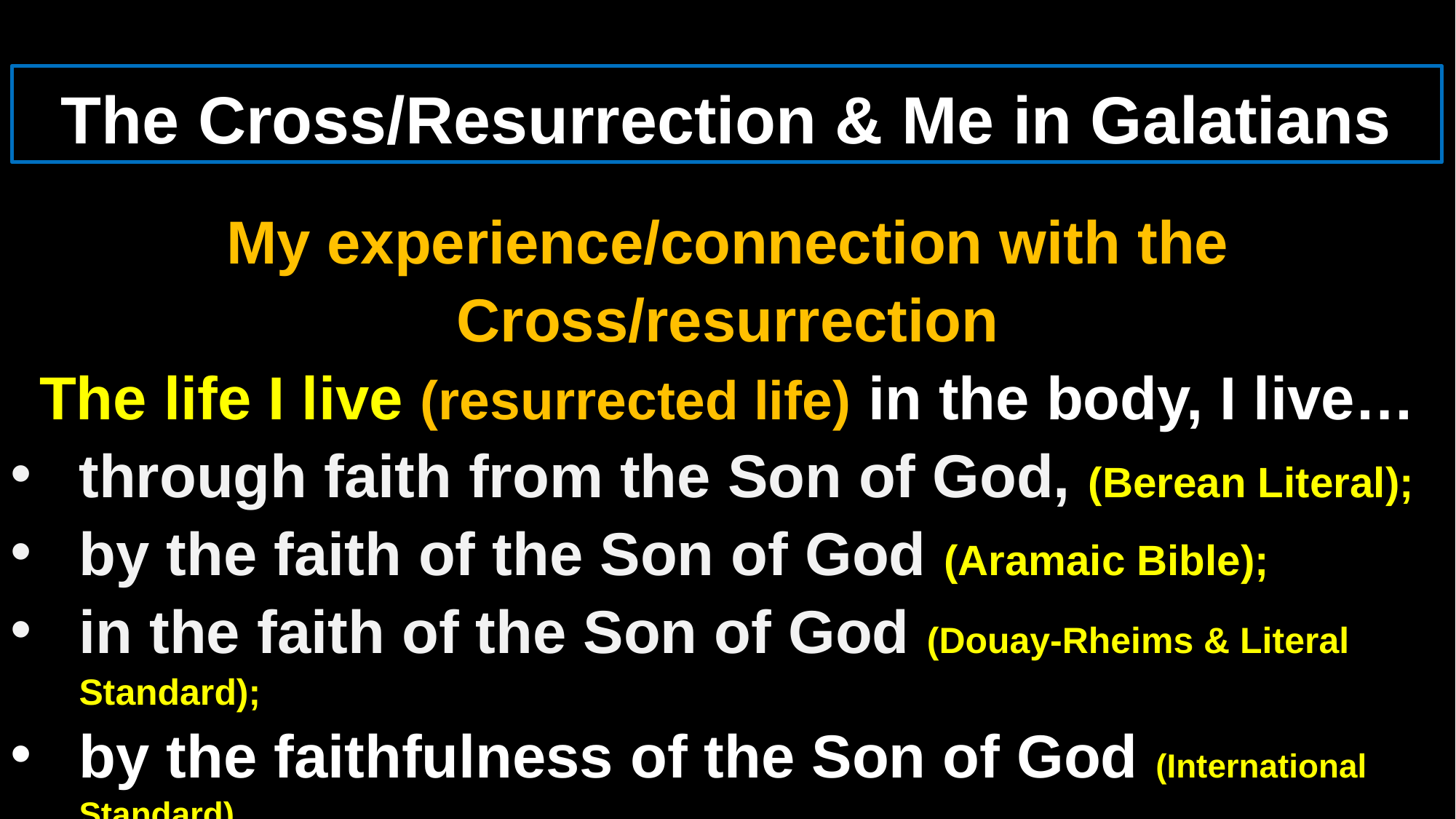

The Cross/Resurrection & Me in Galatians
My experience/connection with the Cross/resurrection
The life I live (resurrected life) in the body, I live…
through faith from the Son of God, (Berean Literal);
by the faith of the Son of God (Aramaic Bible);
in the faith of the Son of God (Douay-Rheims & Literal Standard);
by the faithfulness of the Son of God (International Standard)
because of the faithfulness of the Son of God (NET)